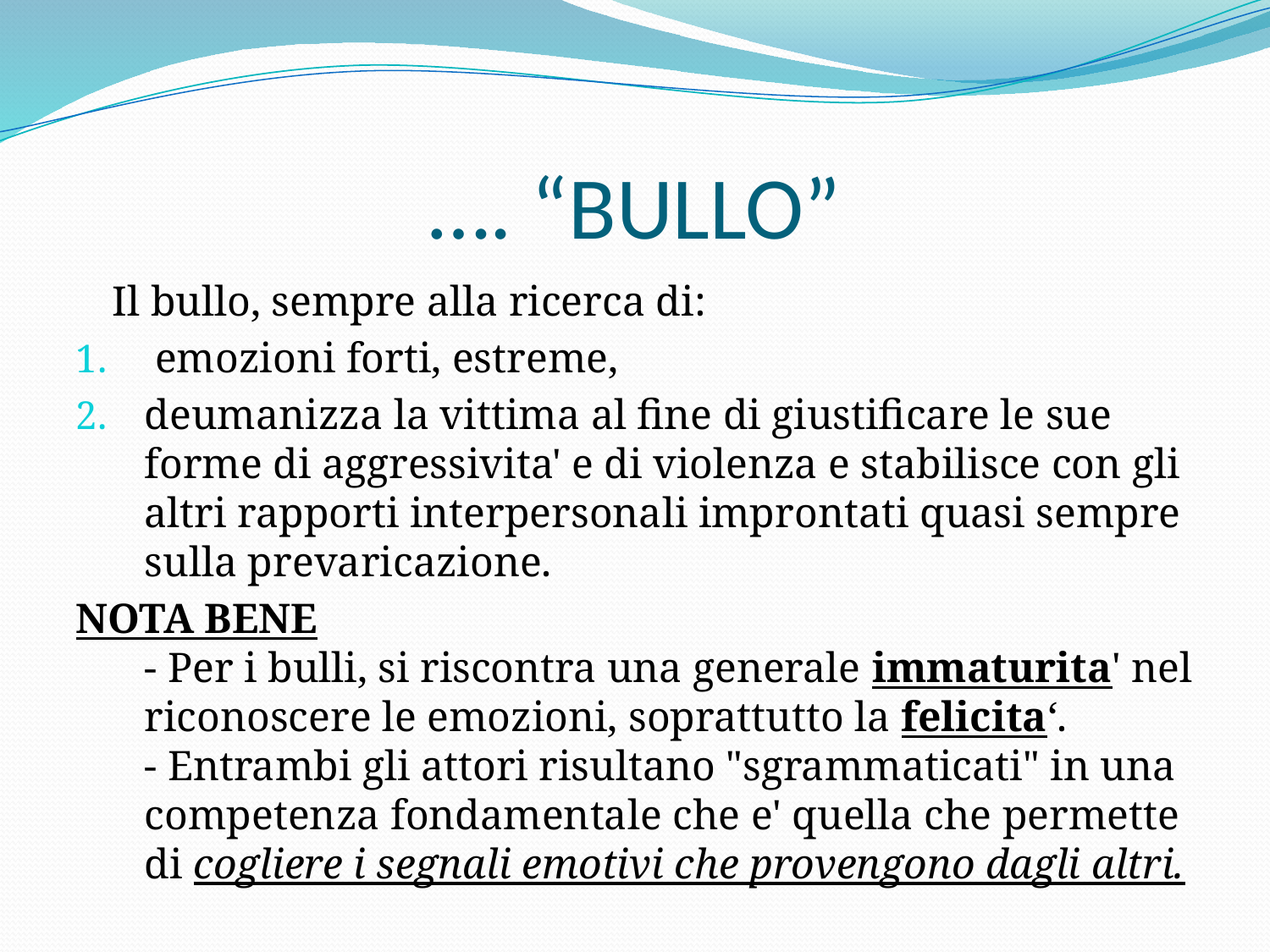

# …. “BULLO”
	Il bullo, sempre alla ricerca di:
 emozioni forti, estreme,
deumanizza la vittima al fine di giustificare le sue forme di aggressivita' e di violenza e stabilisce con gli altri rapporti interpersonali improntati quasi sempre sulla prevaricazione.
NOTA BENE
- Per i bulli, si riscontra una generale immaturita' nel riconoscere le emozioni, soprattutto la felicita‘.
- Entrambi gli attori risultano "sgrammaticati" in una competenza fondamentale che e' quella che permette di cogliere i segnali emotivi che provengono dagli altri.